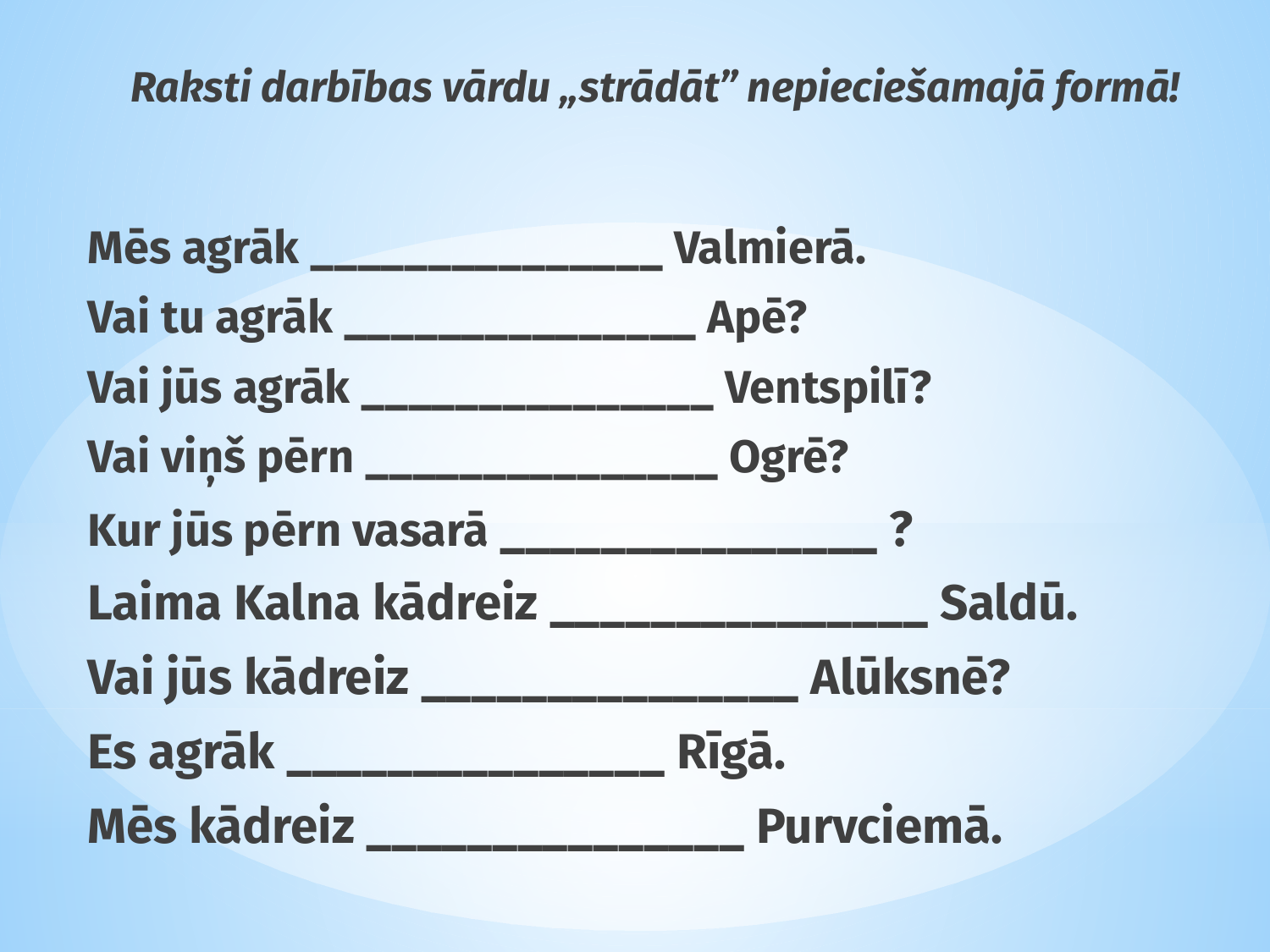

Raksti darbības vārdu „strādāt” nepieciešamajā formā!
Mēs agrāk _______________ Valmierā.
Vai tu agrāk _______________ Apē?
Vai jūs agrāk _______________ Ventspilī?
Vai viņš pērn _______________ Ogrē?
Kur jūs pērn vasarā _______________ ?
Laima Kalna kādreiz _______________ Saldū.
Vai jūs kādreiz _______________ Alūksnē?
Es agrāk _______________ Rīgā.
Mēs kādreiz _______________ Purvciemā.